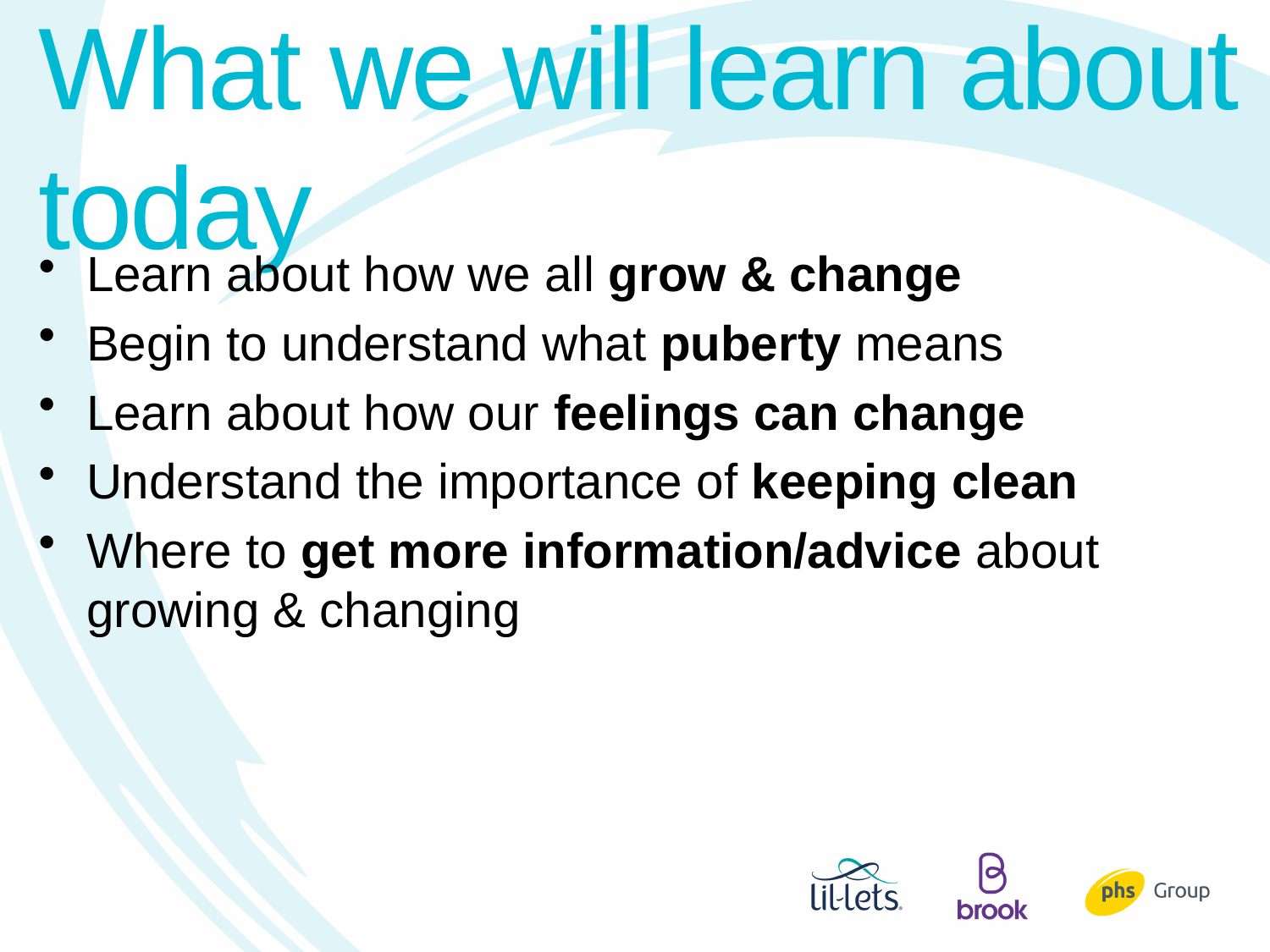

# What we will learn about today
Learn about how we all grow & change
Begin to understand what puberty means
Learn about how our feelings can change
Understand the importance of keeping clean
Where to get more information/advice about growing & changing